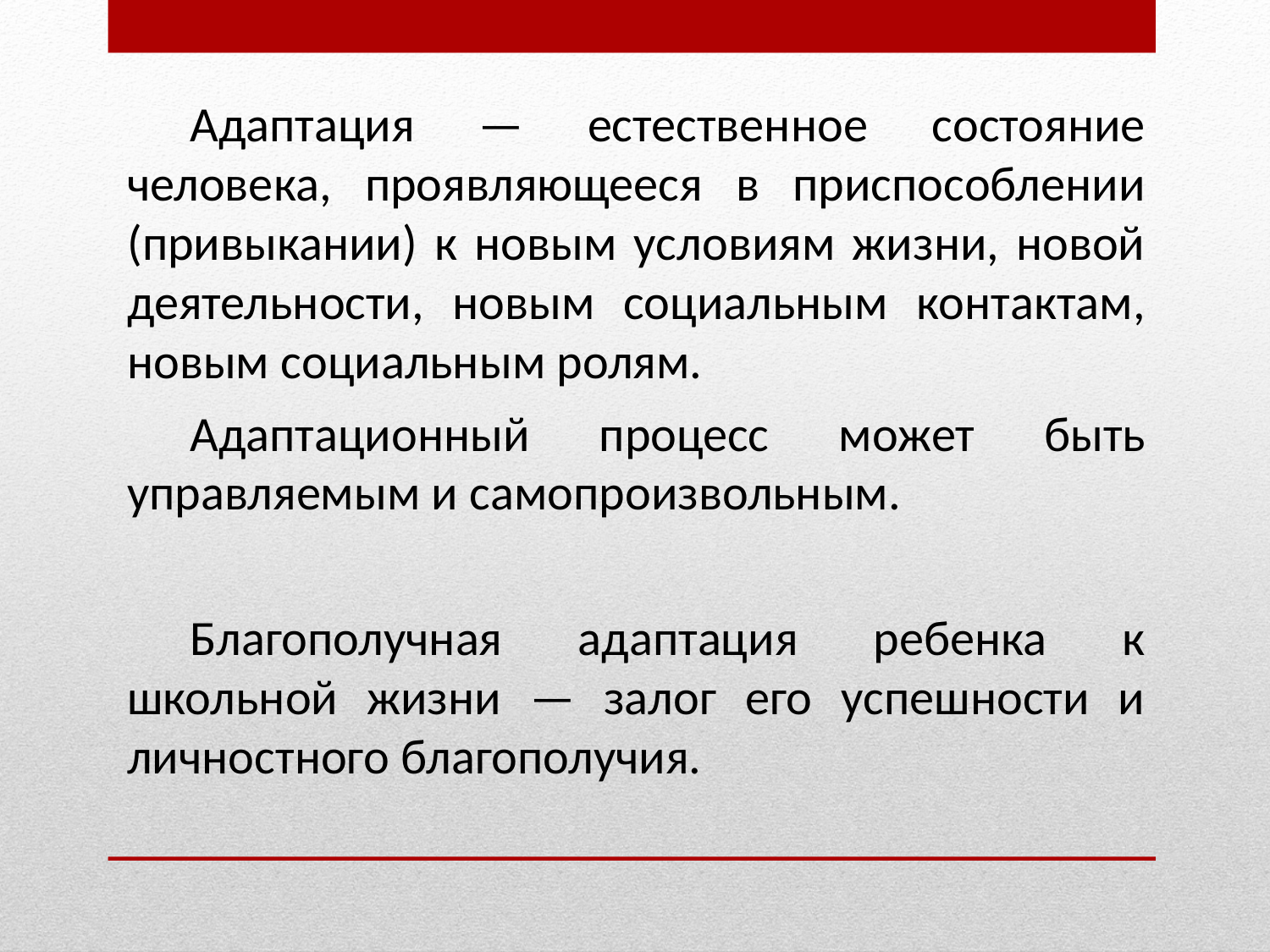

Адаптация — естественное состояние человека, проявляющееся в приспособлении (привыкании) к новым условиям жизни, новой деятельности, новым социальным контактам, новым социальным ролям.
Адаптационный процесс может быть управляемым и самопроизвольным.

Благополучная адаптация ребенка к школьной жизни — залог его успешности и личностного благополучия.